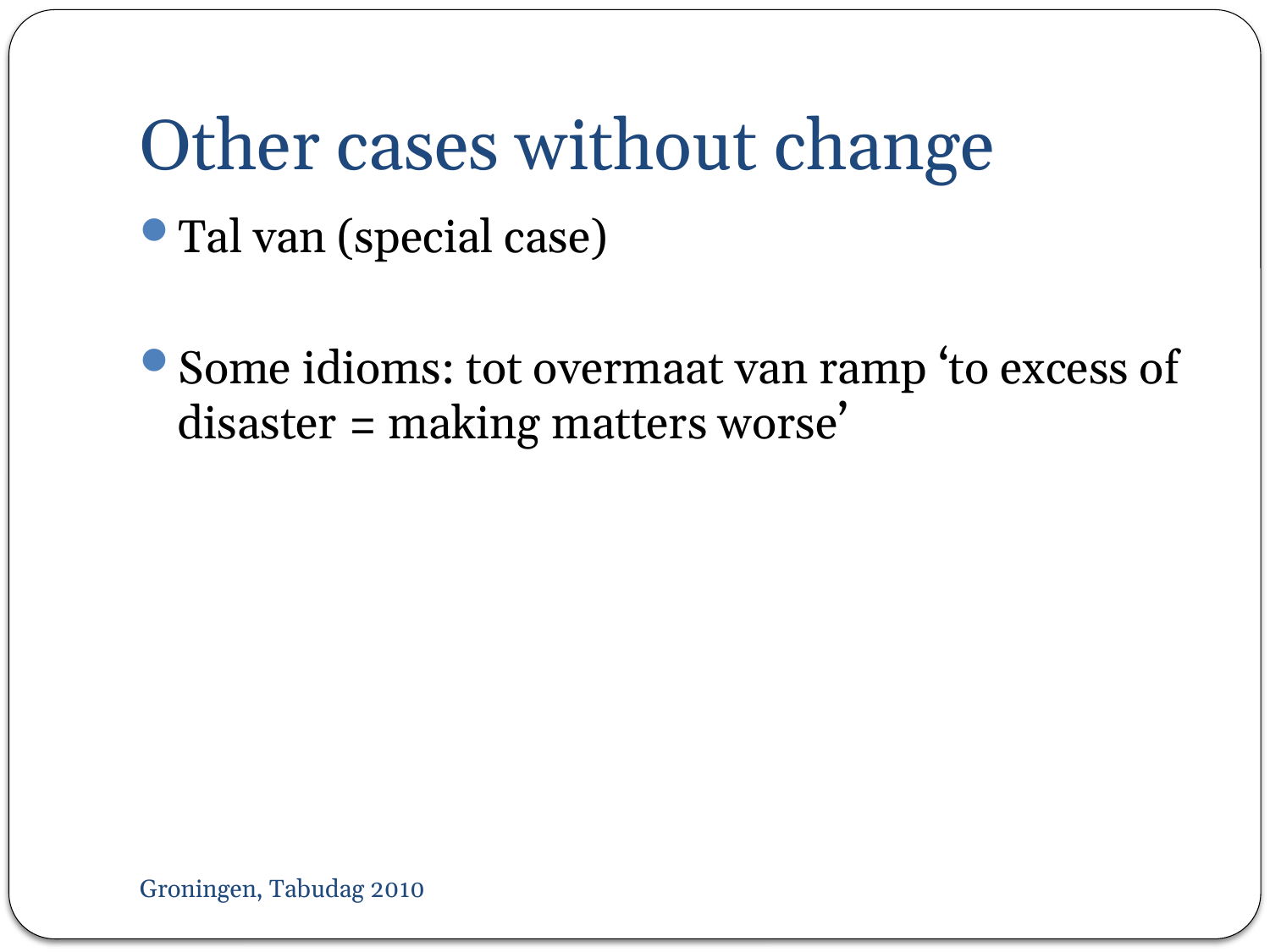

# Other cases without change
Tal van (special case)

Some idioms: tot overmaat van ramp ‘to excess of disaster = making matters worse’
Groningen, Tabudag 2010